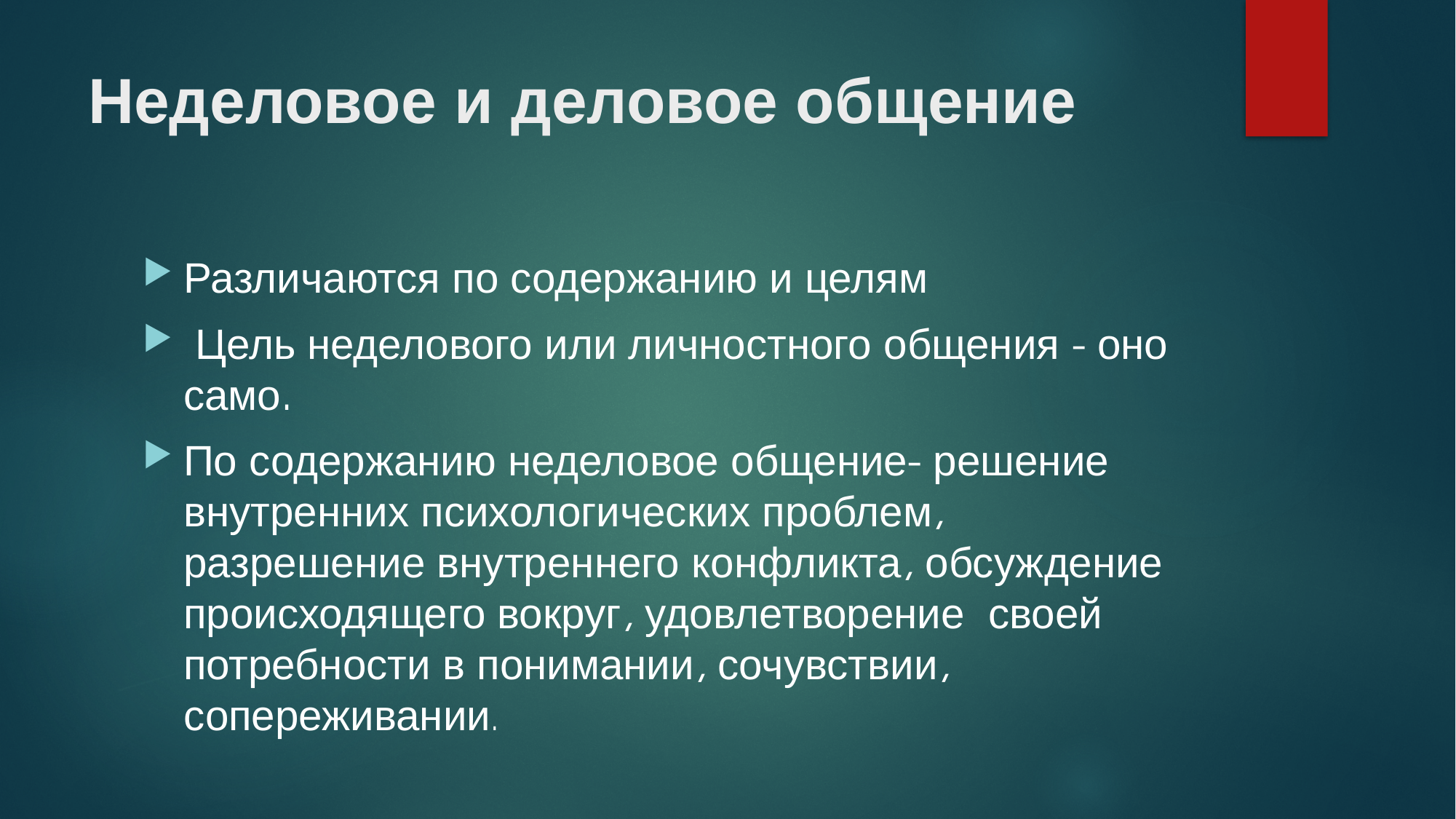

# Неделовое и деловое общение
Различаются по содержанию и целям
 Цель неделового или личностного общения - оно само.
По содержанию неделовое общение- решение внутренних психологических проблем, разрешение внутреннего конфликта, обсуждение происходящего вокруг, удовлетворение  своей потребности в понимании, сочувствии, сопереживании.